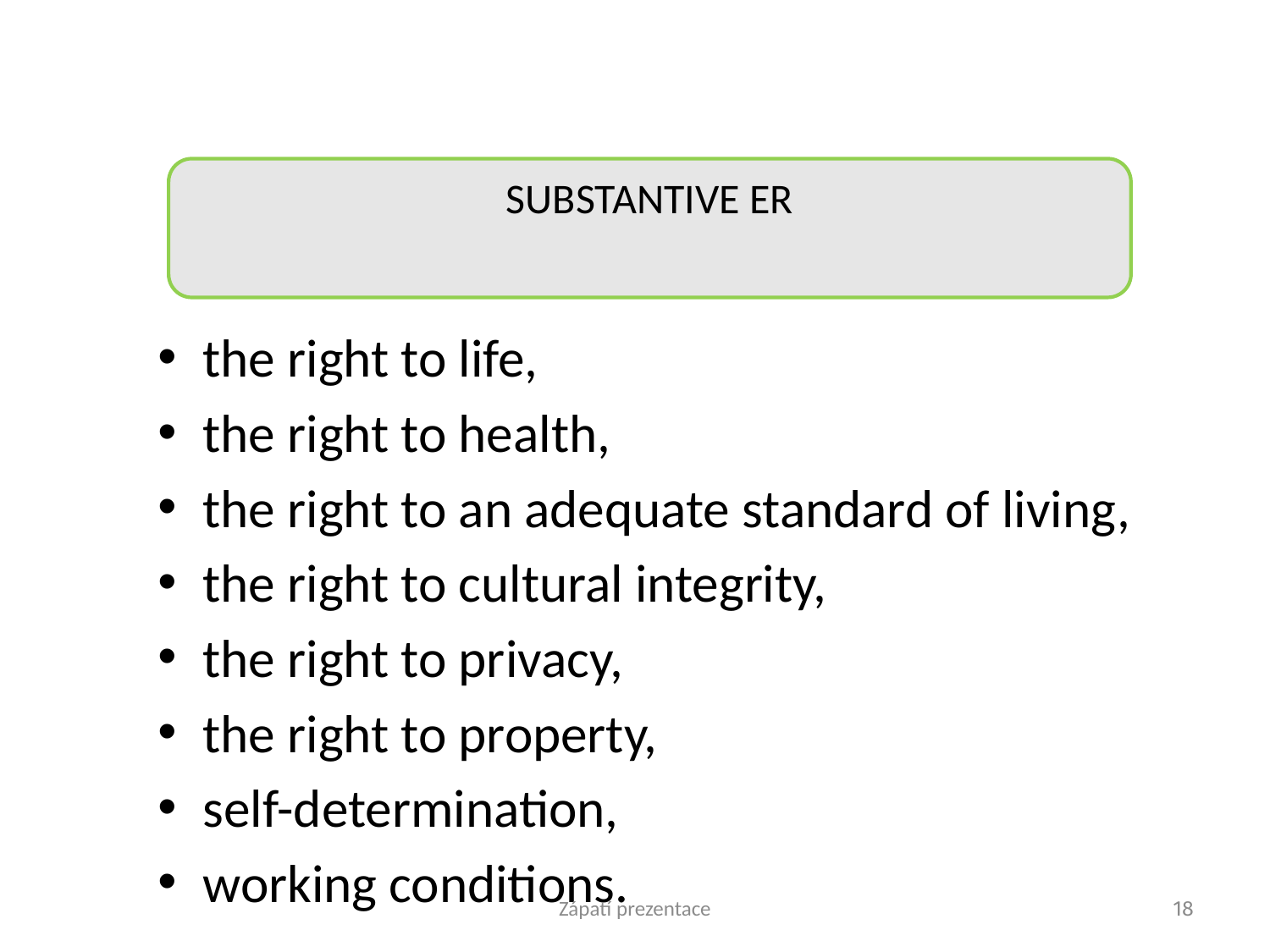

#
SUBSTANTIVE ER
the right to life,
the right to health,
the right to an adequate standard of living,
the right to cultural integrity,
the right to privacy,
the right to property,
self-determination,
working conditions.

Zápatí prezentace
18